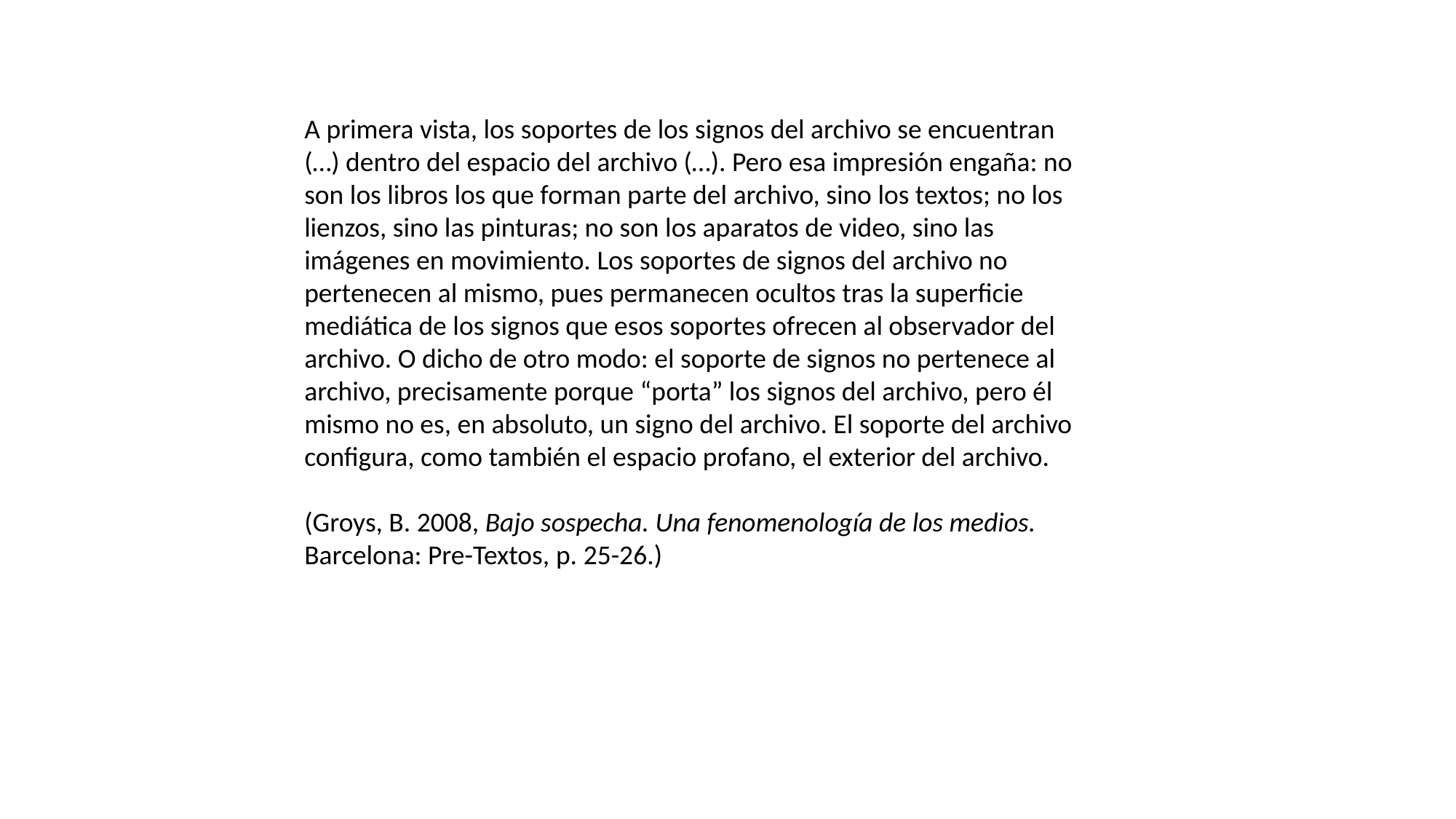

A primera vista, los soportes de los signos del archivo se encuentran (…) dentro del espacio del archivo (…). Pero esa impresión engaña: no son los libros los que forman parte del archivo, sino los textos; no los lienzos, sino las pinturas; no son los aparatos de video, sino las imágenes en movimiento. Los soportes de signos del archivo no pertenecen al mismo, pues permanecen ocultos tras la superficie mediática de los signos que esos soportes ofrecen al observador del archivo. O dicho de otro modo: el soporte de signos no pertenece al archivo, precisamente porque “porta” los signos del archivo, pero él mismo no es, en absoluto, un signo del archivo. El soporte del archivo configura, como también el espacio profano, el exterior del archivo.

(Groys, B. 2008, Bajo sospecha. Una fenomenología de los medios. Barcelona: Pre-Textos, p. 25-26.)